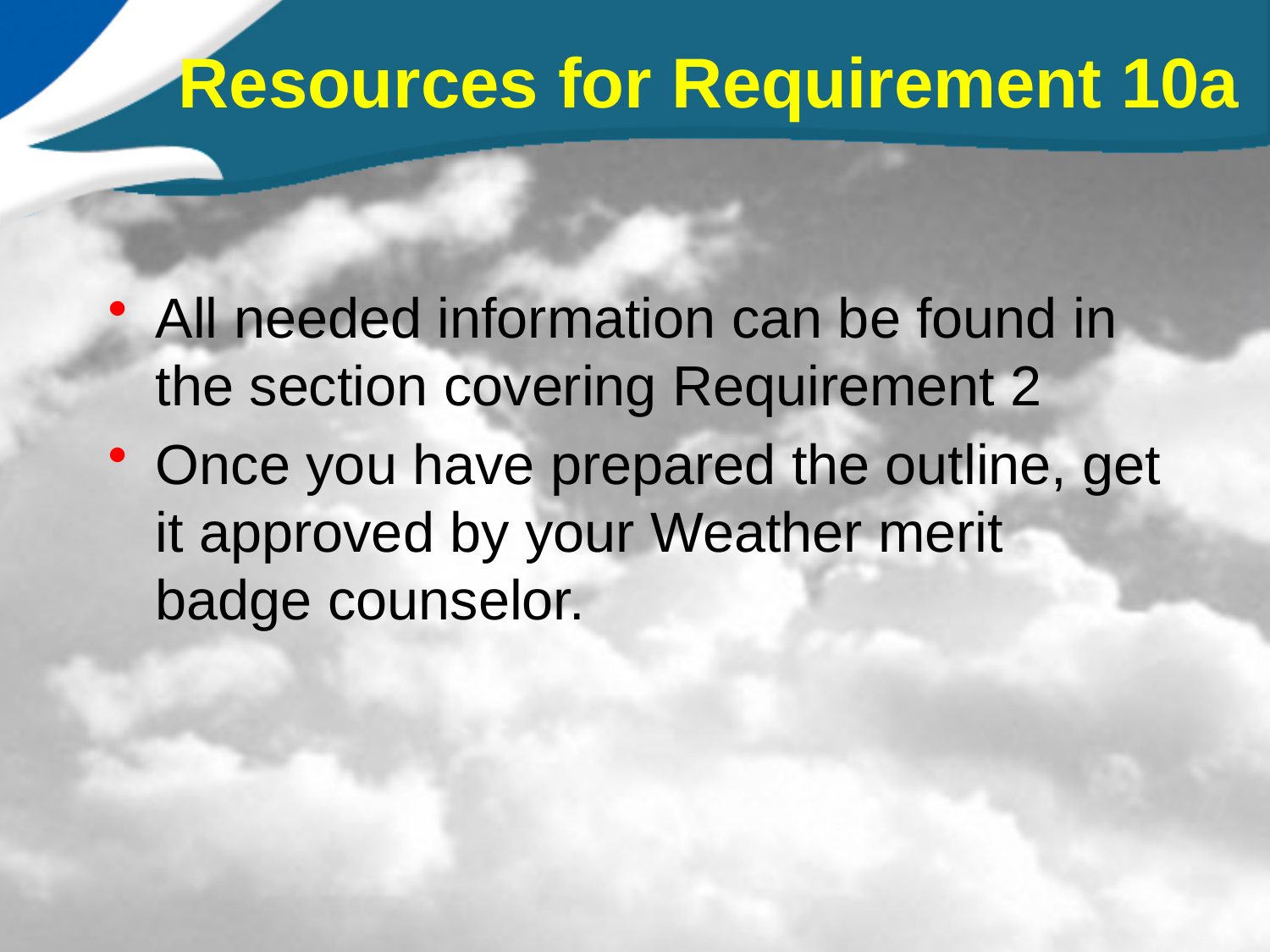

# Resources for Requirement 10a
All needed information can be found in the section covering Requirement 2
Once you have prepared the outline, get it approved by your Weather merit badge counselor.